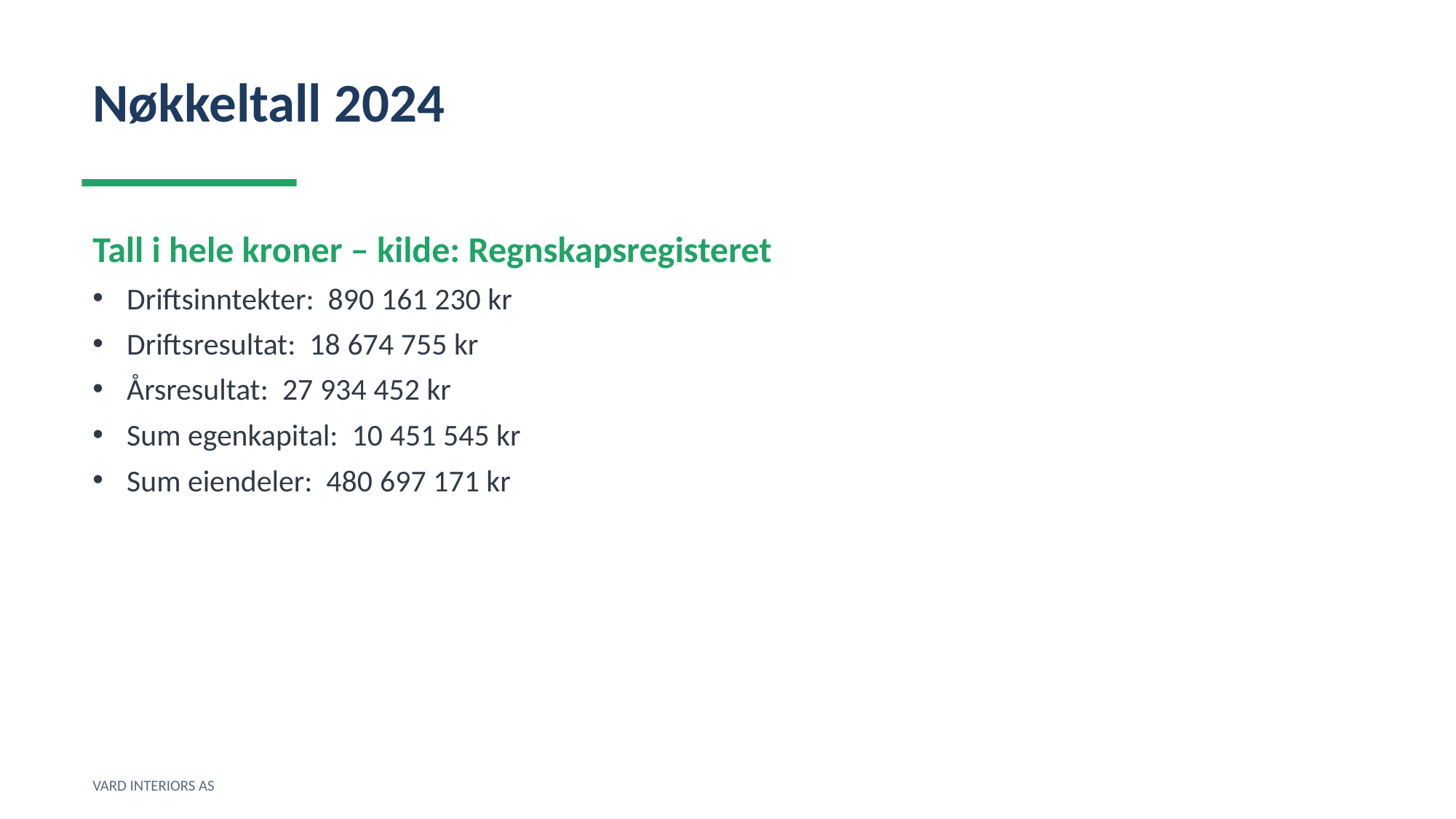

Nøkkeltall 2024

Tall i hele kroner – kilde: Regnskapsregisteret
Driftsinntekter:  890 161 230 kr
Driftsresultat:  18 674 755 kr
Årsresultat:  27 934 452 kr
Sum egenkapital:  10 451 545 kr
Sum eiendeler:  480 697 171 kr
VARD INTERIORS AS